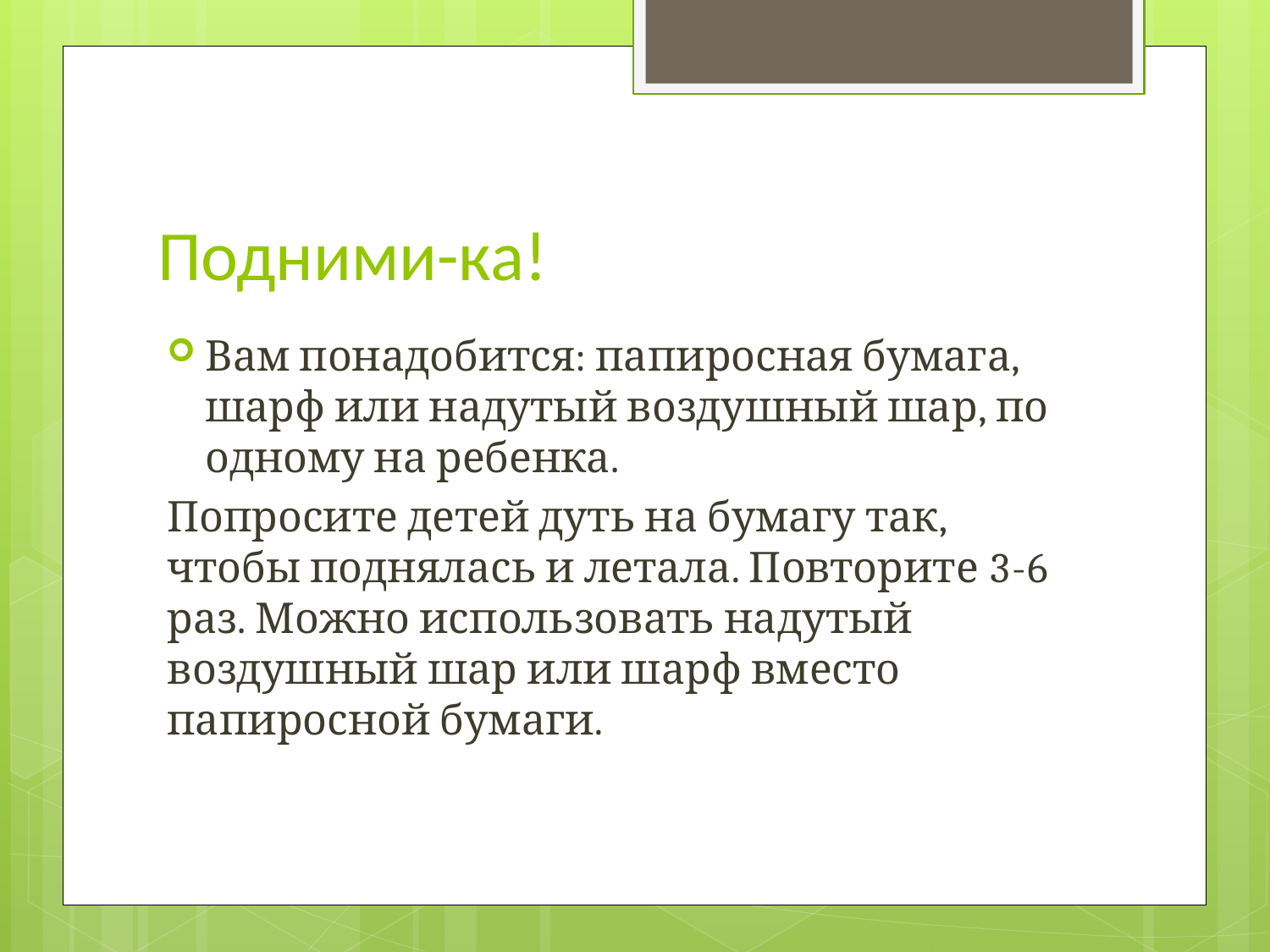

# Подними-ка!
Вам понадобится: папиросная бумага, шарф или надутый воздушный шар, по одному на ребенка.
Попросите детей дуть на бумагу так, чтобы поднялась и летала. Повторите 3-6 раз. Можно использовать надутый воздушный шар или шарф вместо папиросной бумаги.